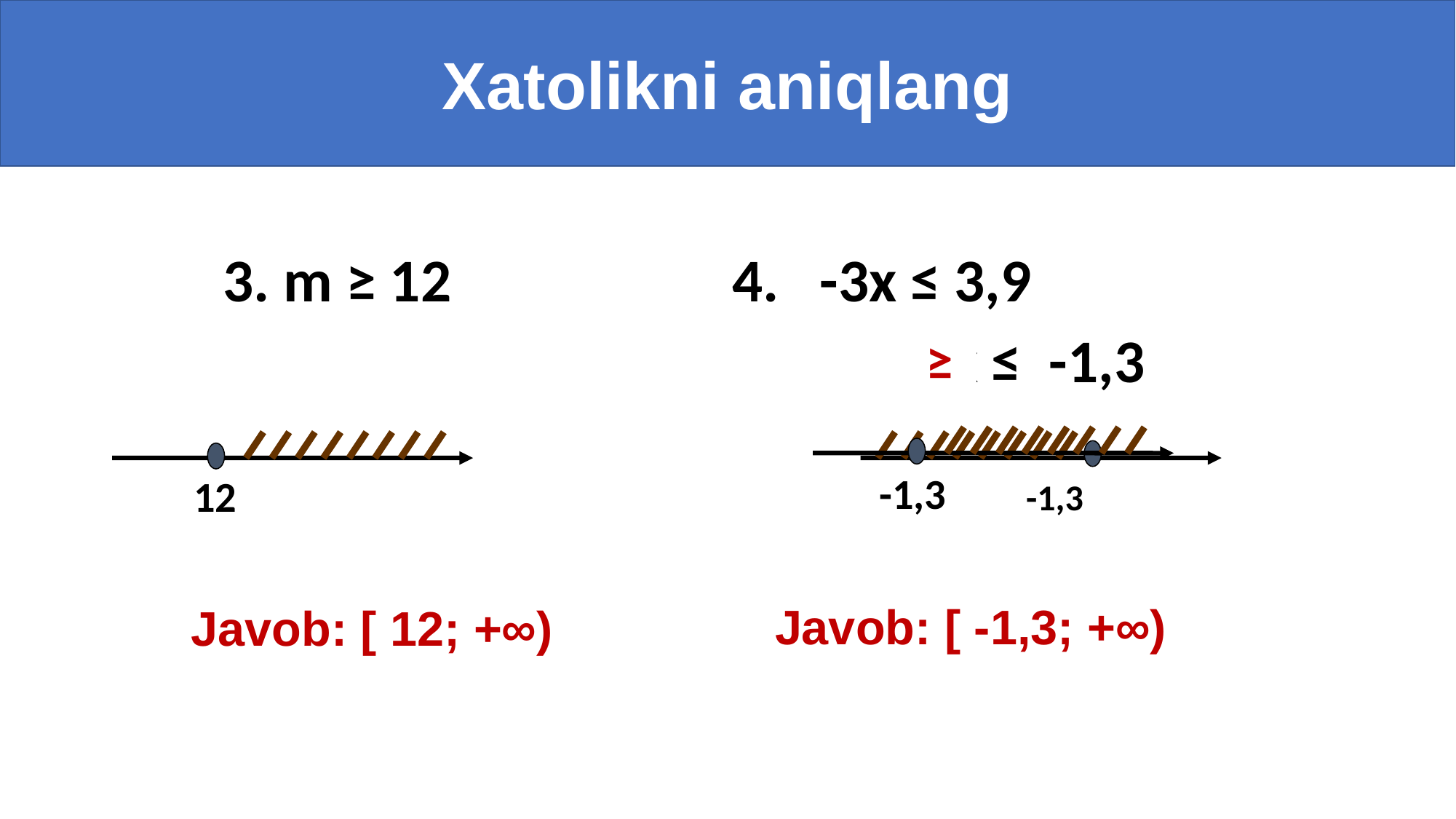

Xatolikni aniqlang

3. m ≥ 12			4.   -3x ≤ 3,9
							x ≤  -1,3

Javob: (-∞; 12)			Javob: [-∞;-1,3 ]
 ≥

-1,3
12
-1,3
Javob: [ -1,3; +∞)
Javob: [ 12; +∞)